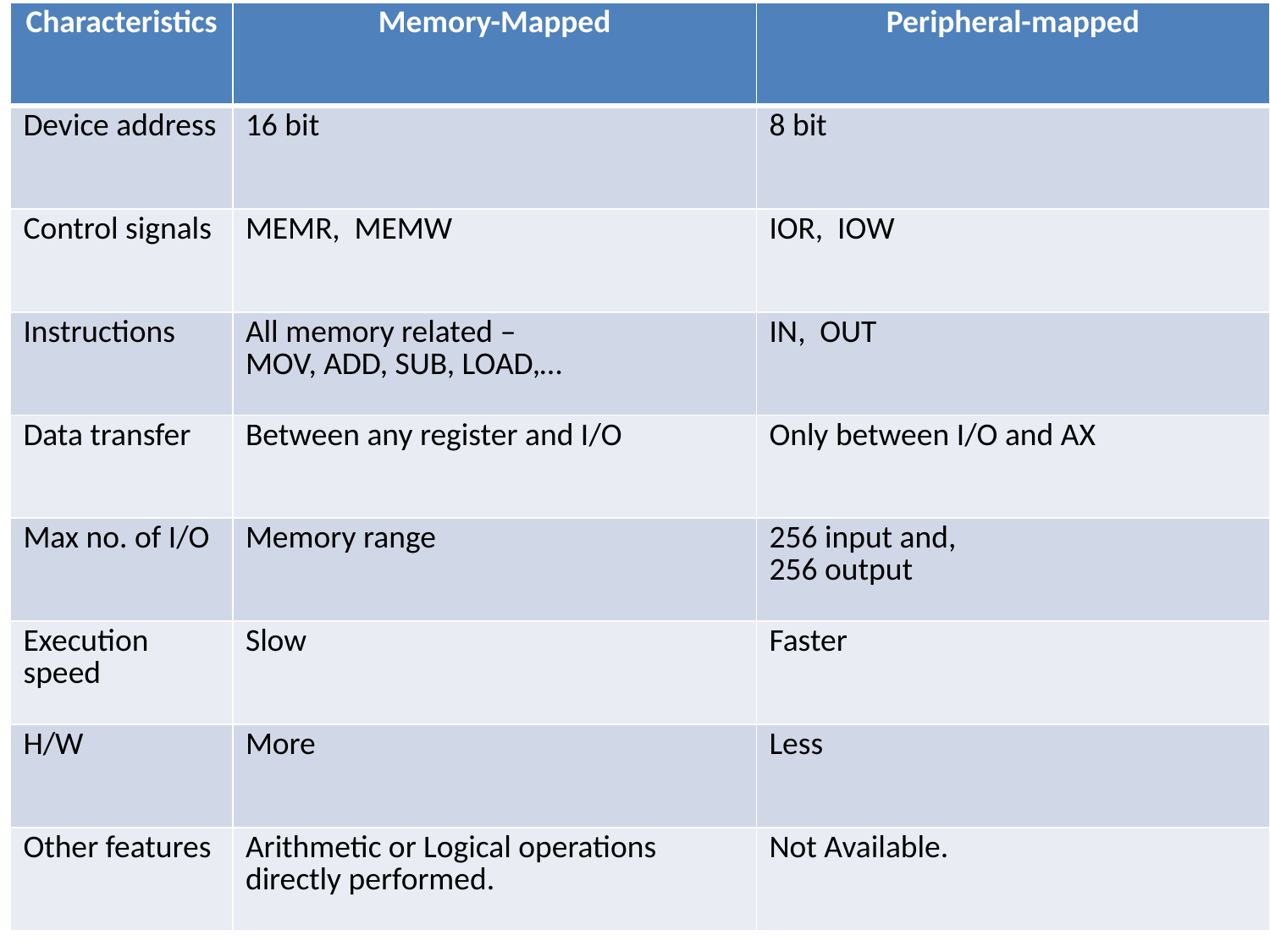

| Characteristics | Memory-Mapped | Peripheral-mapped |
| --- | --- | --- |
| Device address | 16 bit | 8 bit |
| Control signals | MEMR, MEMW | IOR, IOW |
| Instructions | All memory related – MOV, ADD, SUB, LOAD,… | IN, OUT |
| Data transfer | Between any register and I/O | Only between I/O and AX |
| Max no. of I/O | Memory range | 256 input and, 256 output |
| Execution speed | Slow | Faster |
| H/W | More | Less |
| Other features | Arithmetic or Logical operations directly performed. | Not Available. |